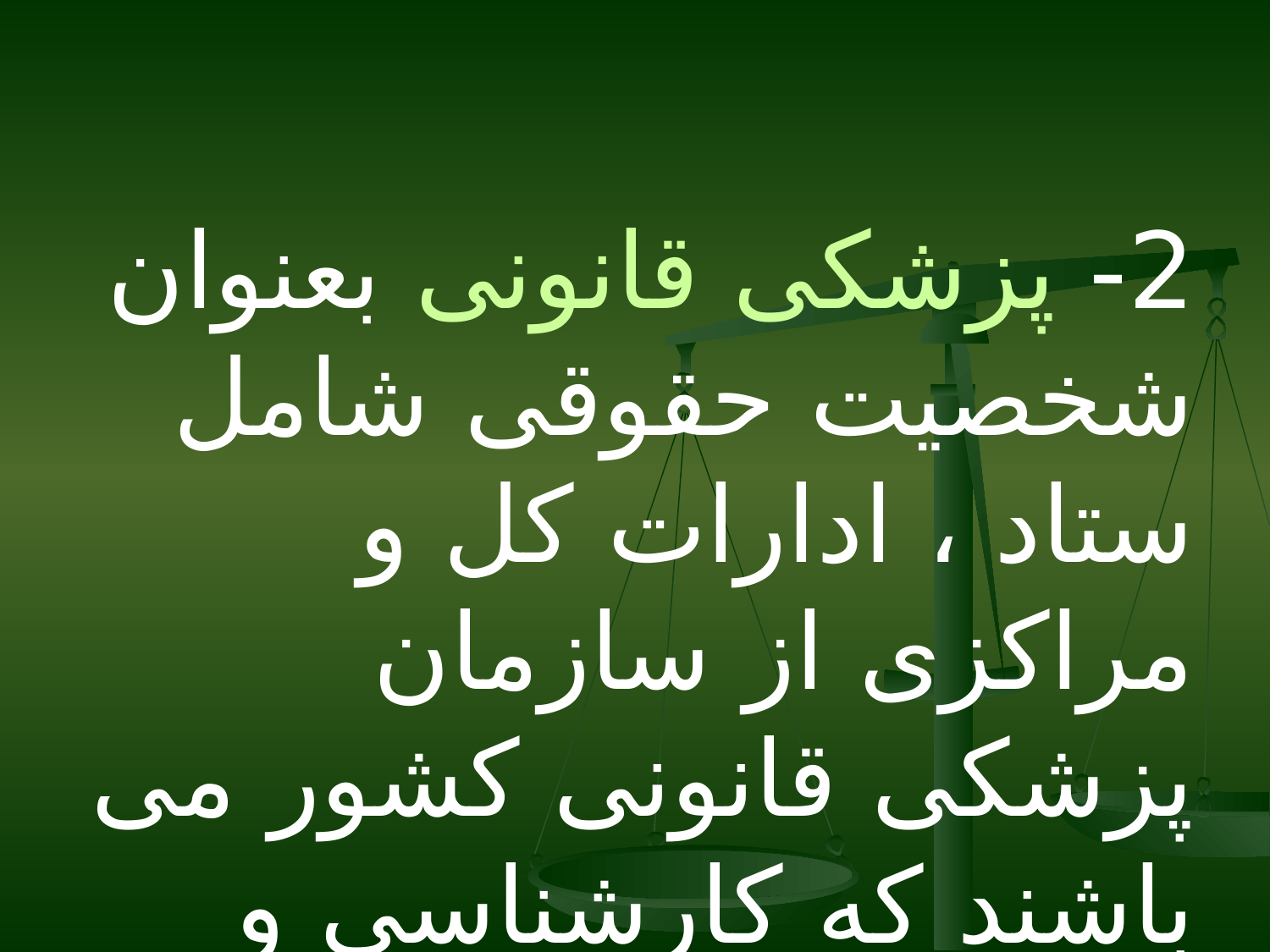

2- پزشکی قانونی بعنوان شخصیت حقوقی شامل ستاد ، ادارات کل و مراکزی از سازمان پزشکی قانونی کشور می باشند که کارشناسی و بررسی در مورد سقط جنین درمانی در آنها صورت می پذیرد.